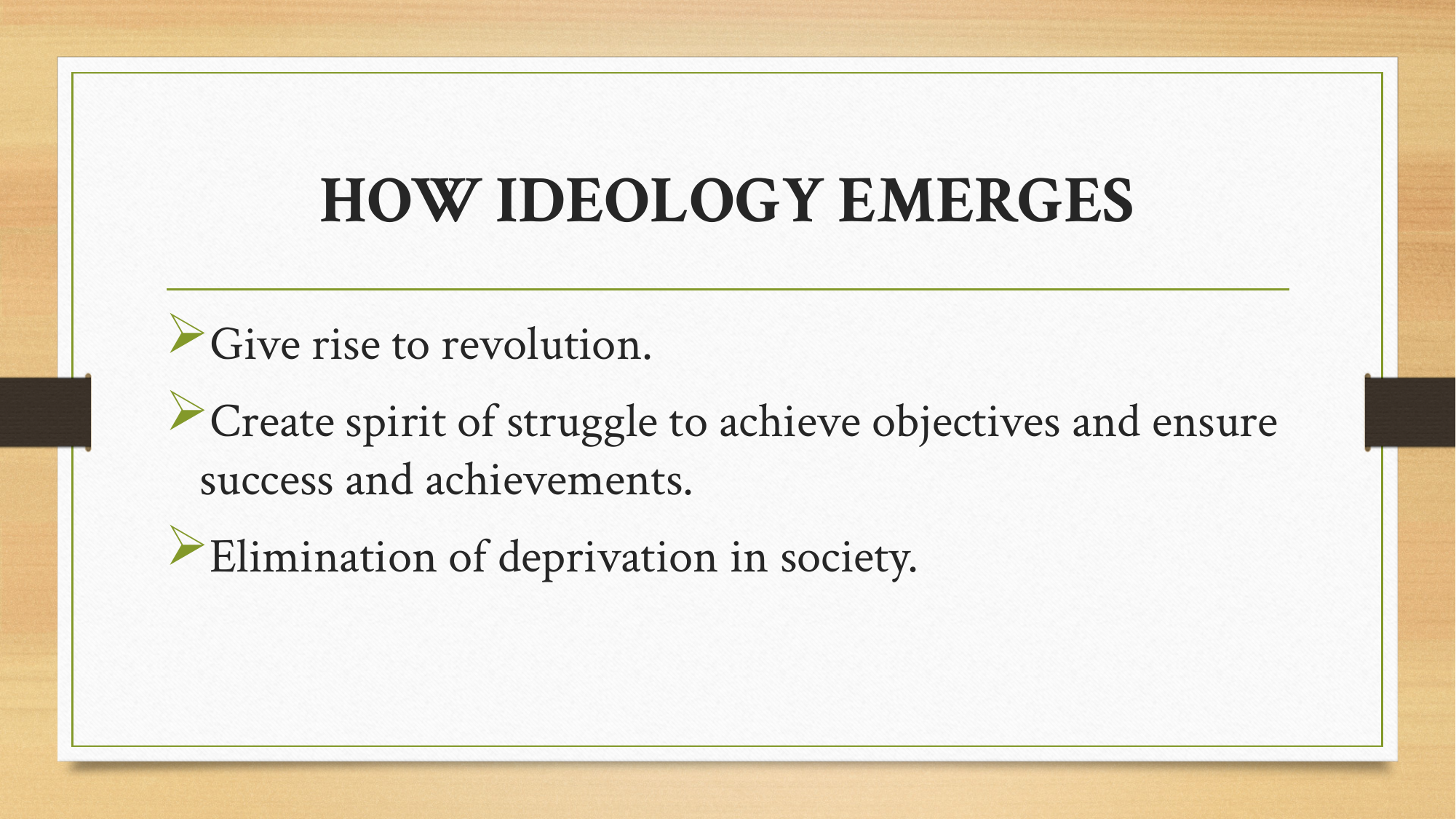

# HOW IDEOLOGY EMERGES
Give rise to revolution.
Create spirit of struggle to achieve objectives and ensure success and achievements.
Elimination of deprivation in society.